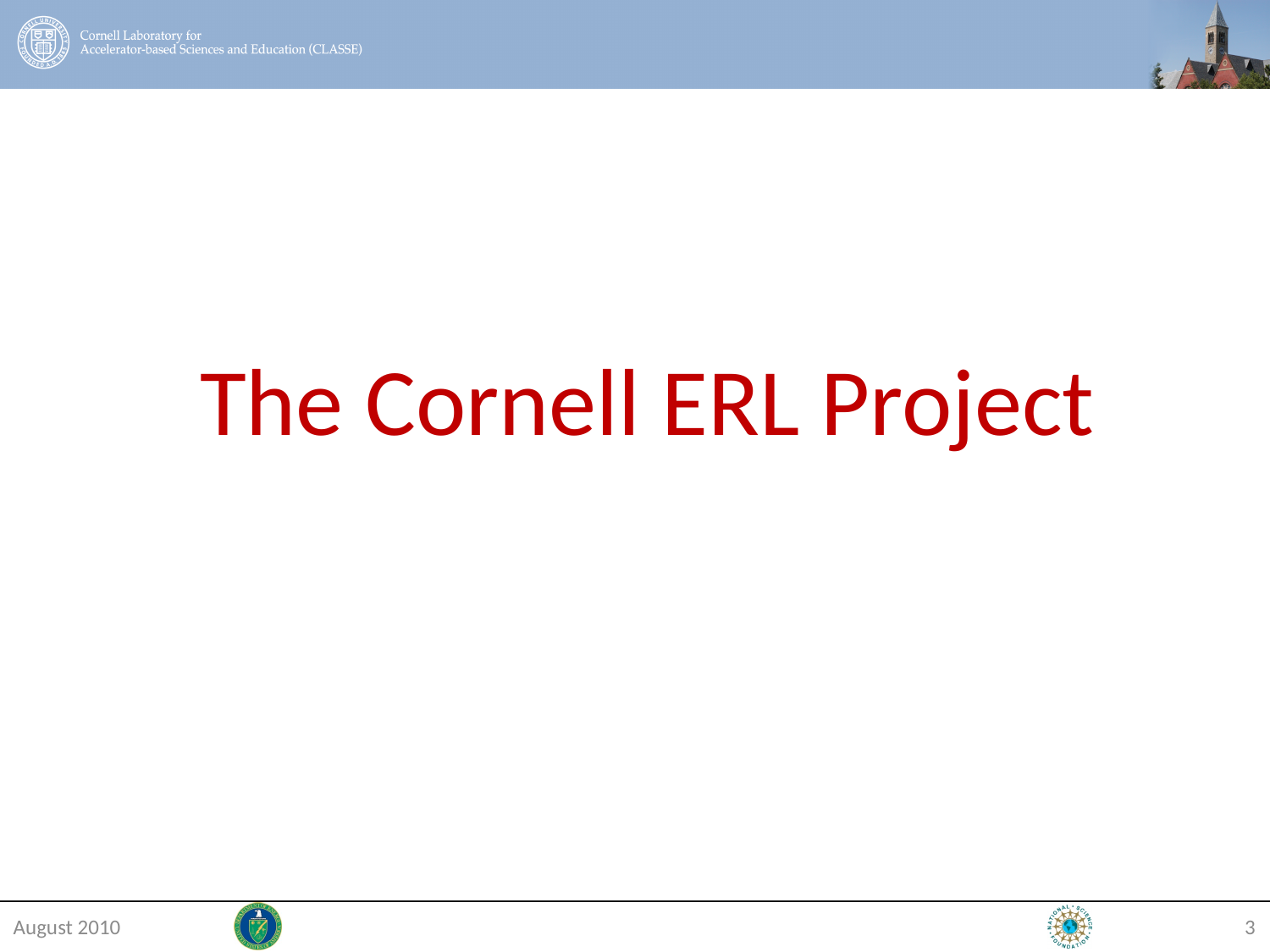

The Cornell ERL Project
August 2010
3